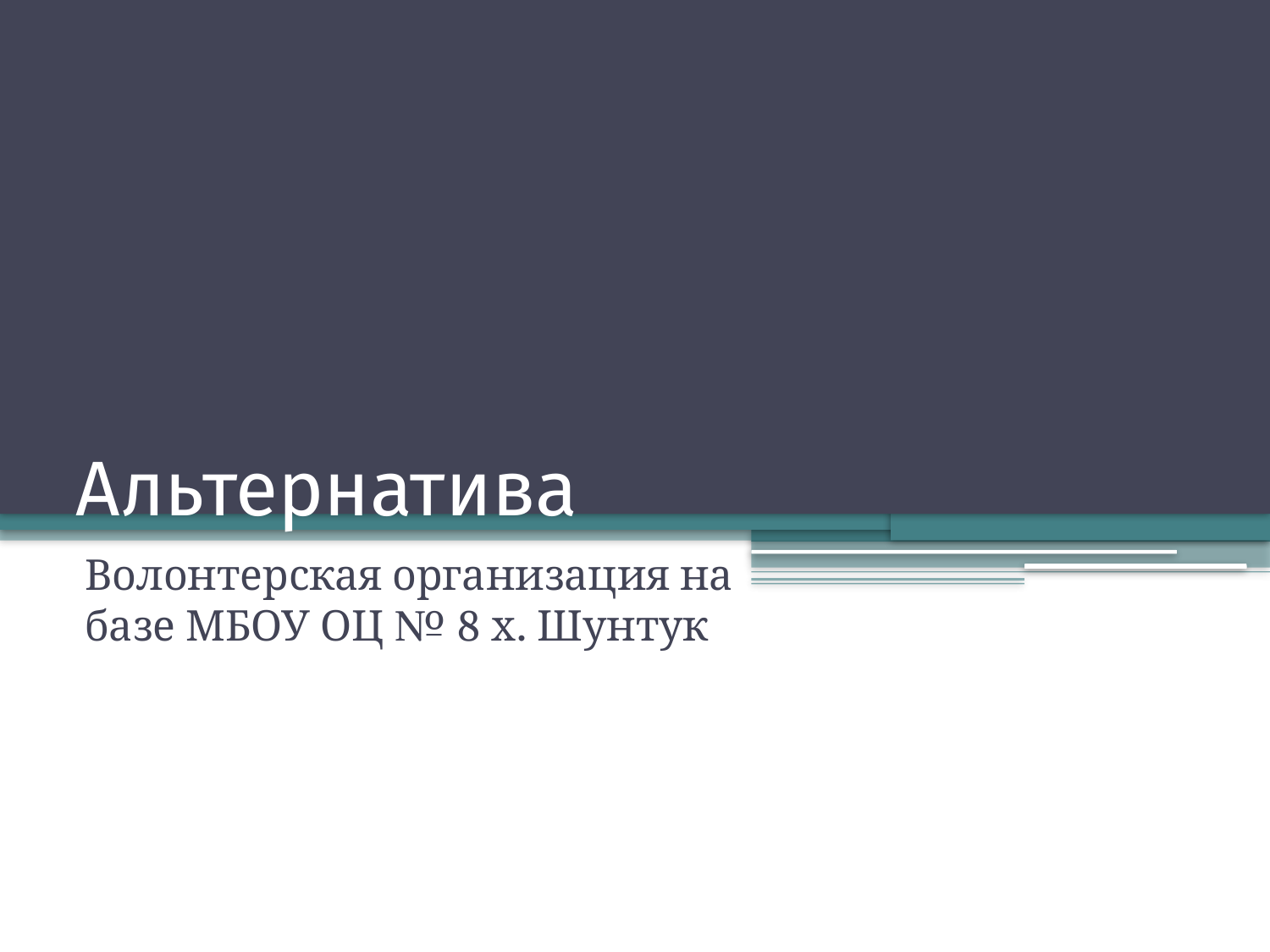

# Альтернатива
Волонтерская организация на базе МБОУ ОЦ № 8 х. Шунтук